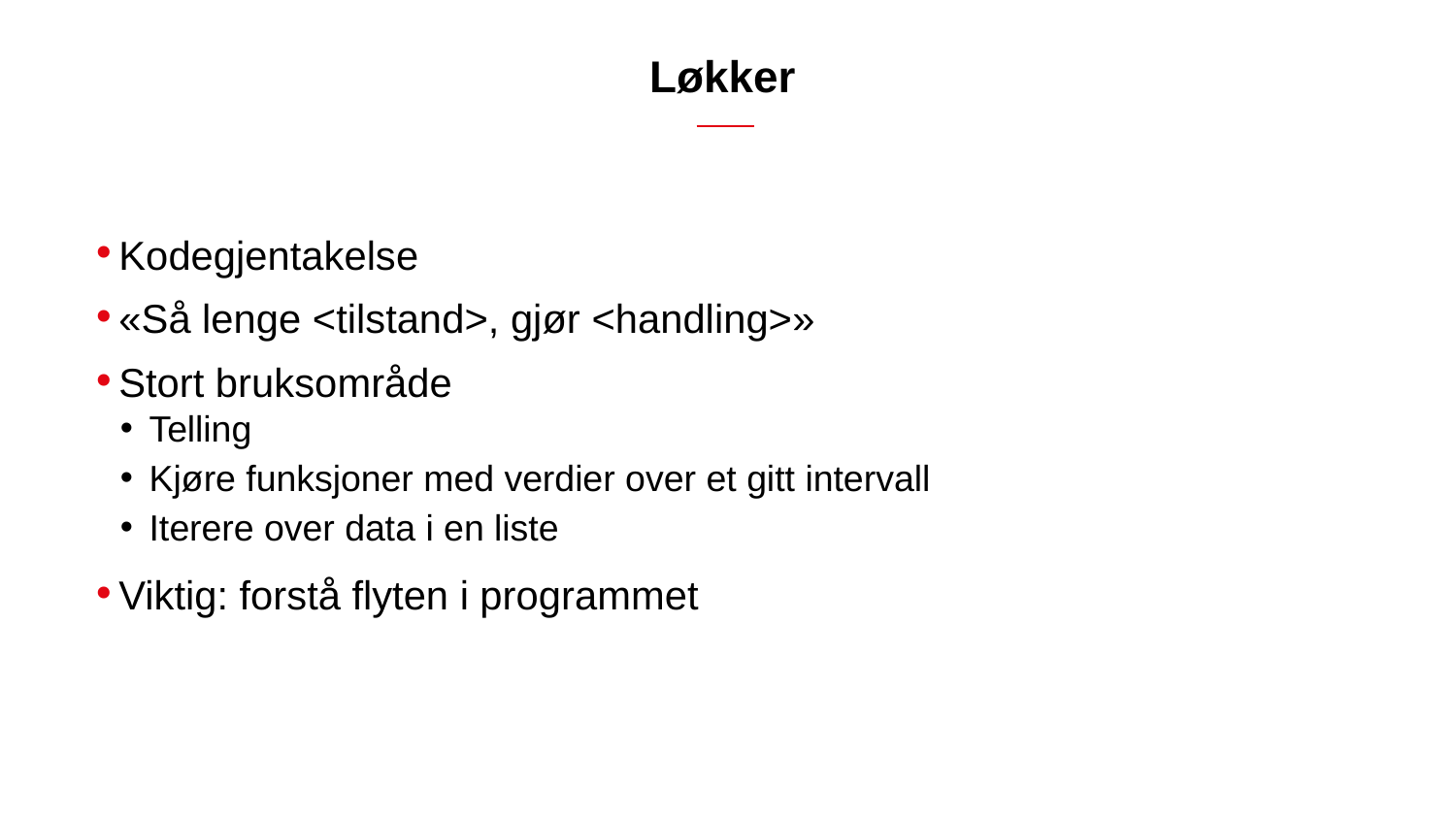

# Løkker
Kodegjentakelse
«Så lenge <tilstand>, gjør <handling>»
Stort bruksområde
Telling
Kjøre funksjoner med verdier over et gitt intervall
Iterere over data i en liste
Viktig: forstå flyten i programmet